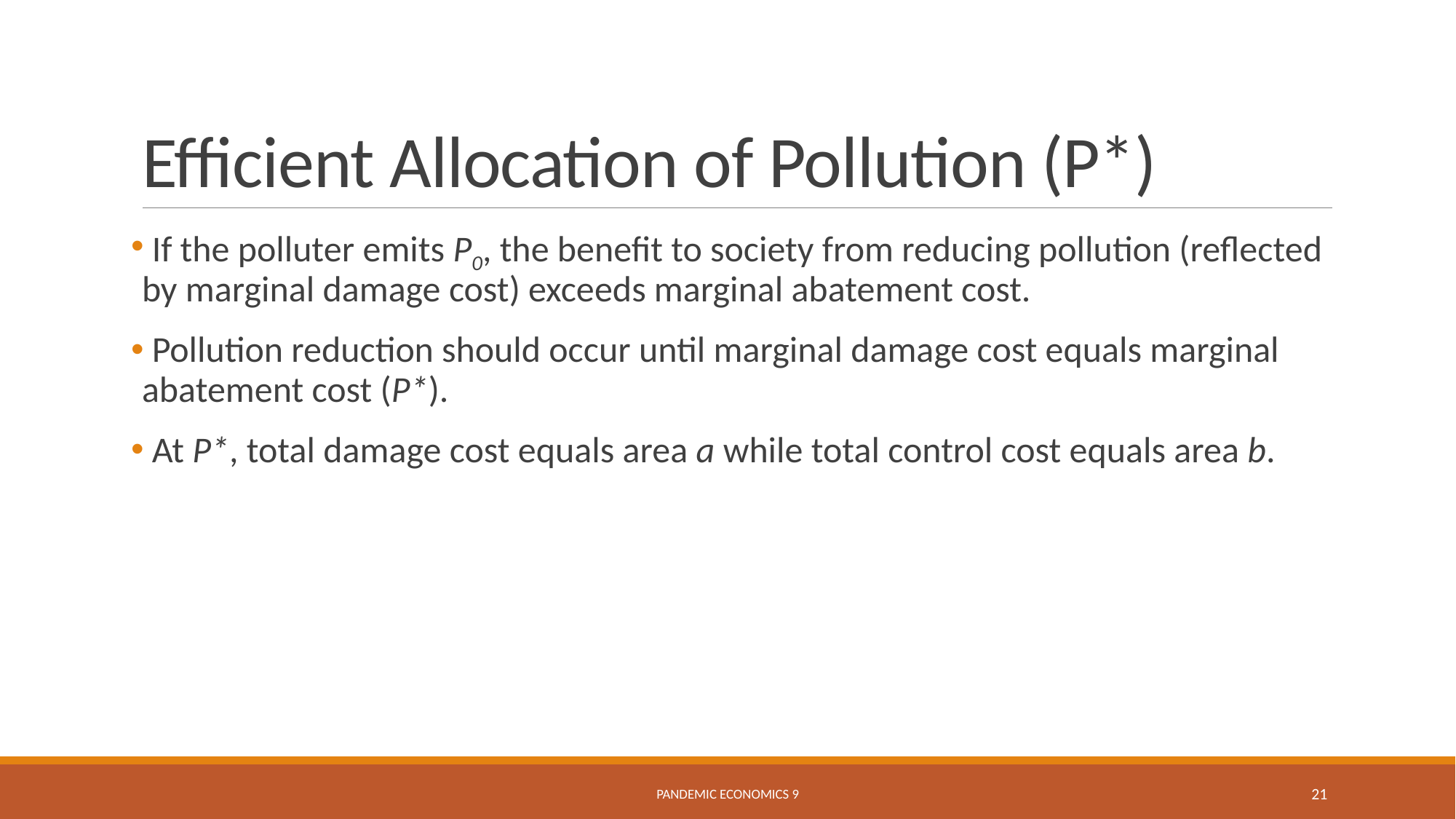

# Efficient Allocation of Pollution (P*)
 If the polluter emits P0, the benefit to society from reducing pollution (reflected by marginal damage cost) exceeds marginal abatement cost.
 Pollution reduction should occur until marginal damage cost equals marginal abatement cost (P*).
 At P*, total damage cost equals area a while total control cost equals area b.
Pandemic Economics 9
21